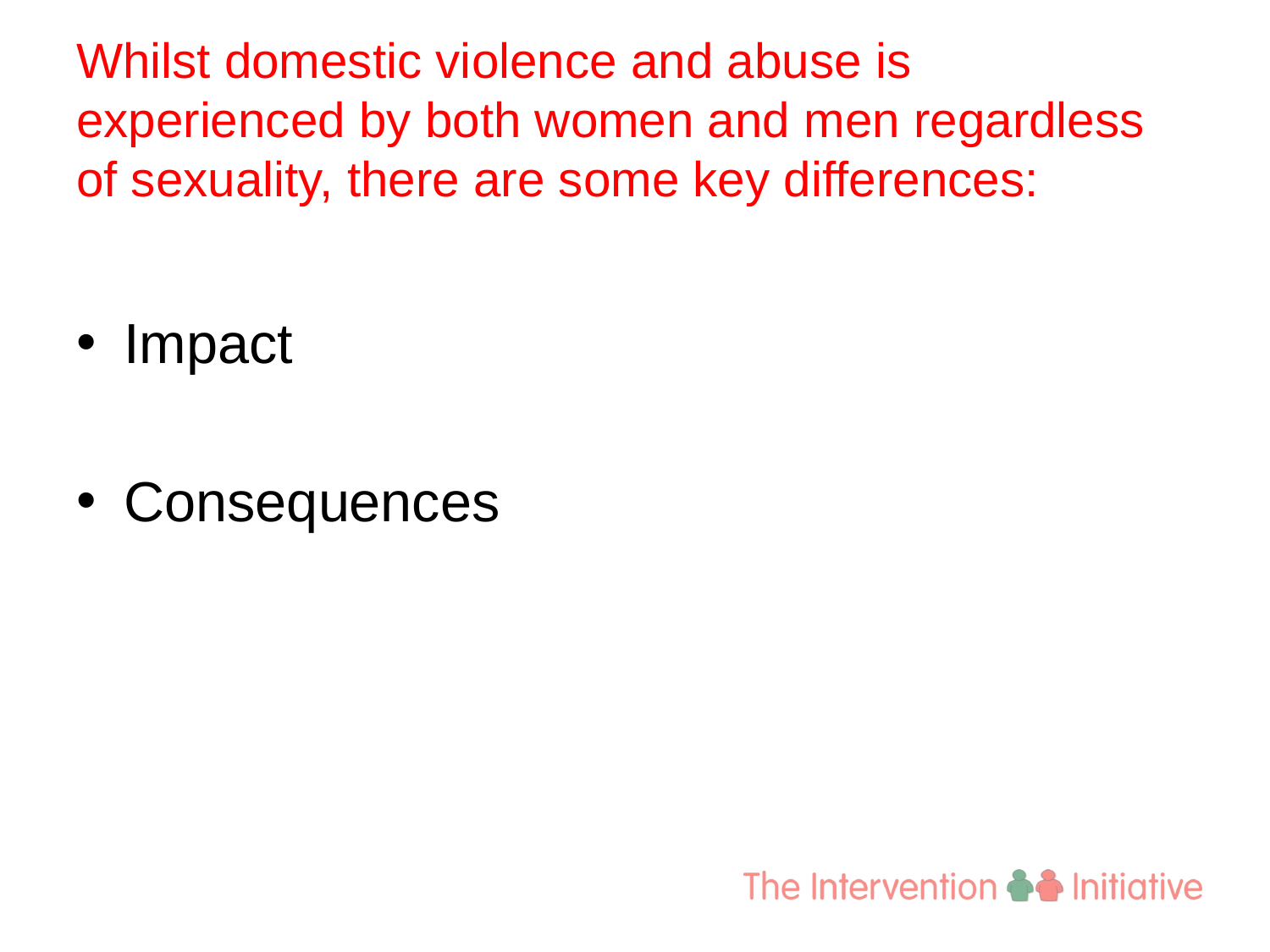

# Whilst domestic violence and abuse is experienced by both women and men regardless of sexuality, there are some key differences:

Impact

Consequences